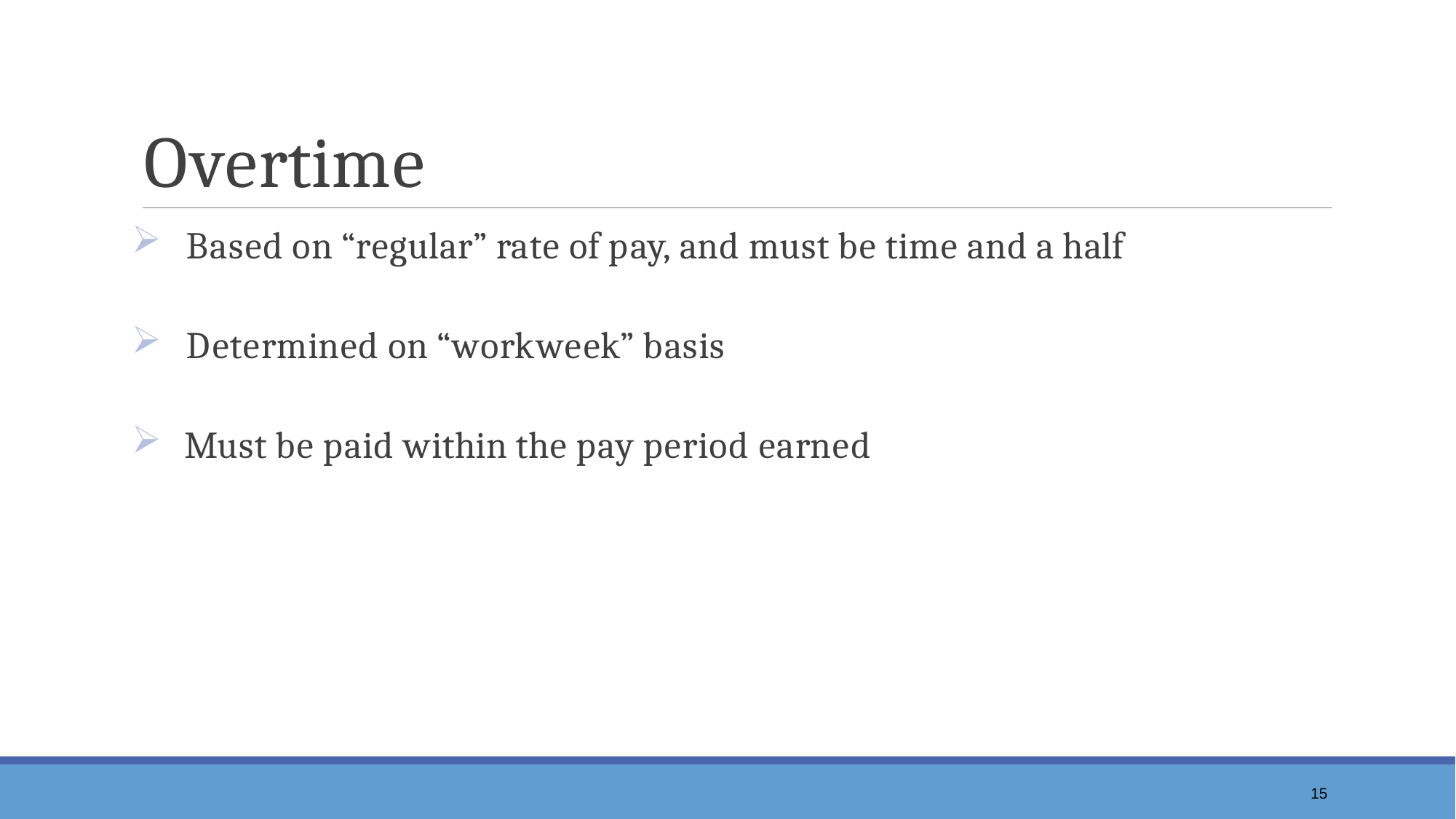

# Overtime
Based on “regular” rate of pay, and must be time and a half

Determined on “workweek” basis

Must be paid within the pay period earned

15